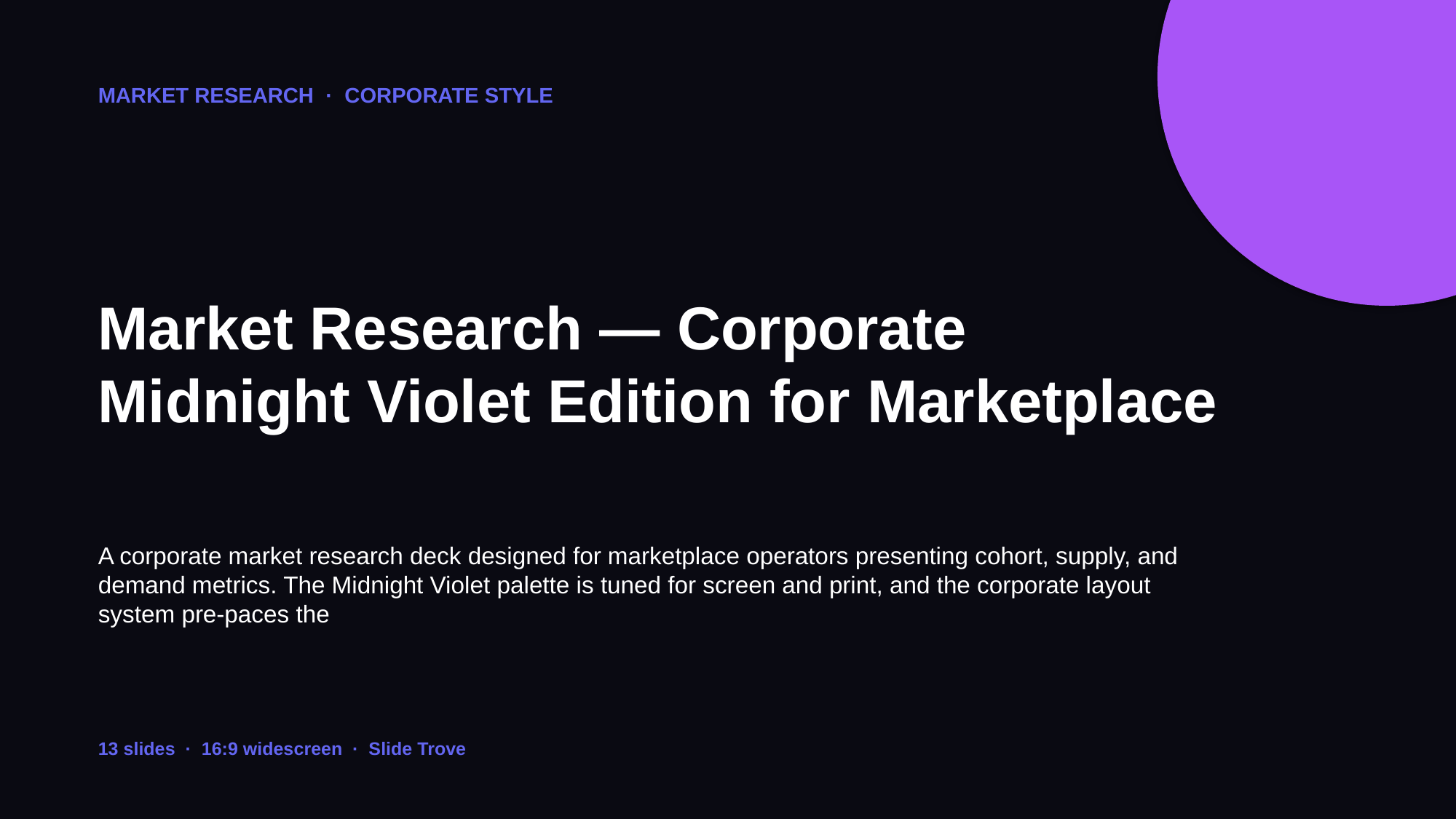

MARKET RESEARCH  ·  CORPORATE STYLE
Market Research — Corporate Midnight Violet Edition for Marketplace
A corporate market research deck designed for marketplace operators presenting cohort, supply, and demand metrics. The Midnight Violet palette is tuned for screen and print, and the corporate layout system pre-paces the
13 slides  ·  16:9 widescreen  ·  Slide Trove